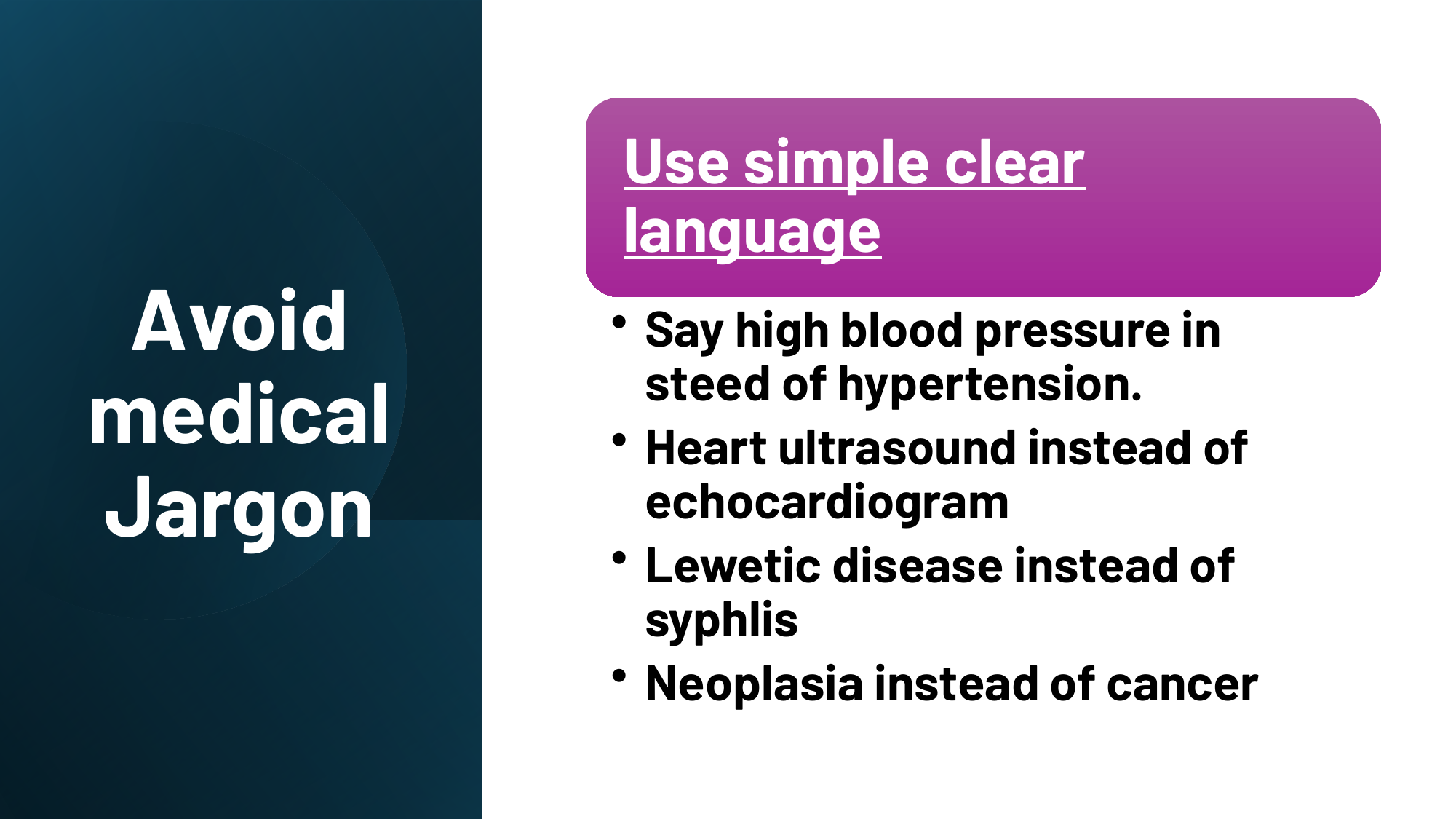

Use simple clear language
Say high blood pressure in steed of hypertension.
Heart ultrasound instead of echocardiogram
Lewetic disease instead of syphlis
Neoplasia instead of cancer

# Avoid medical Jargon